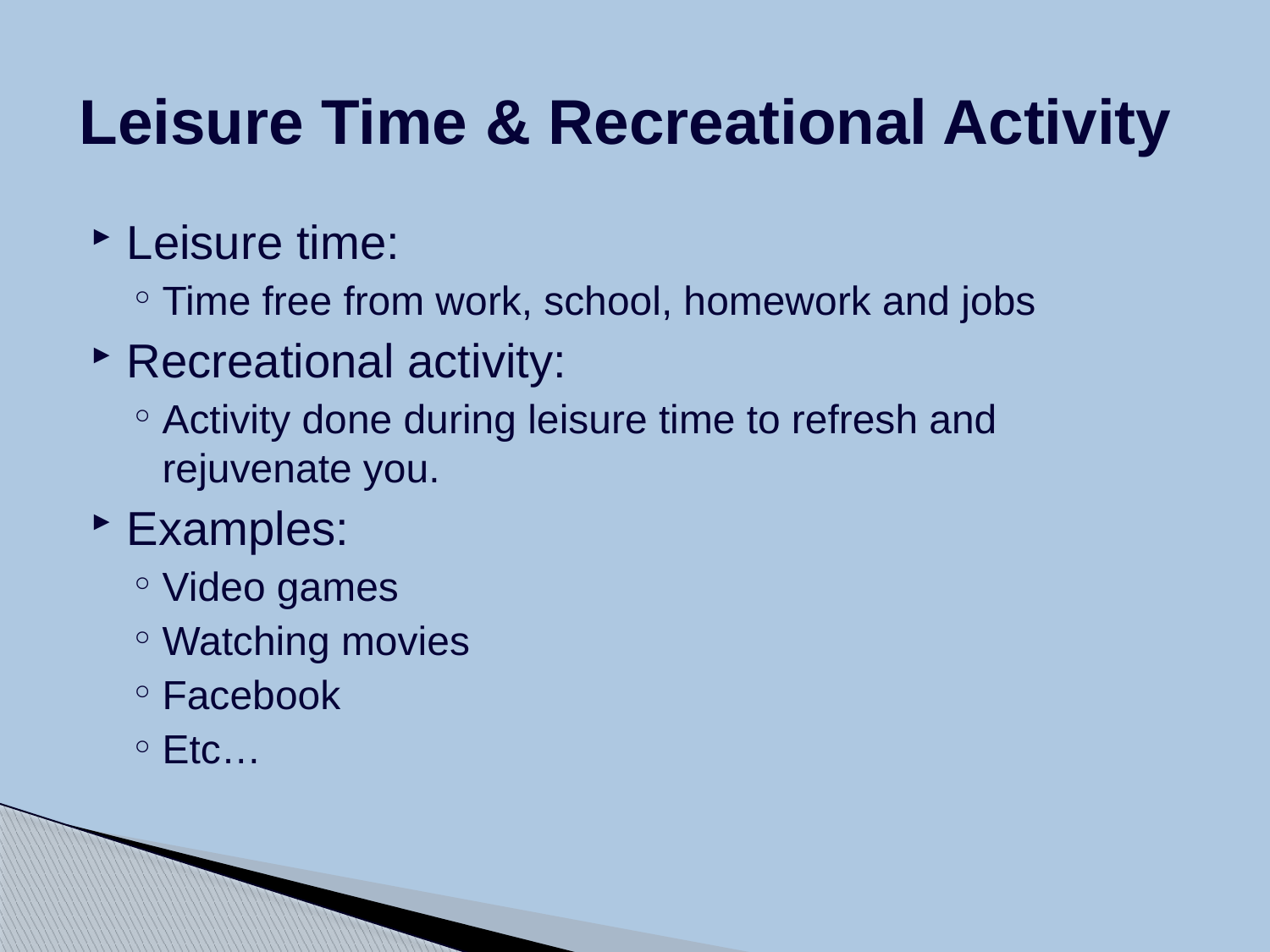

# Leisure Time & Recreational Activity
Leisure time:
Time free from work, school, homework and jobs
Recreational activity:
Activity done during leisure time to refresh and rejuvenate you.
Examples:
Video games
Watching movies
Facebook
Etc…